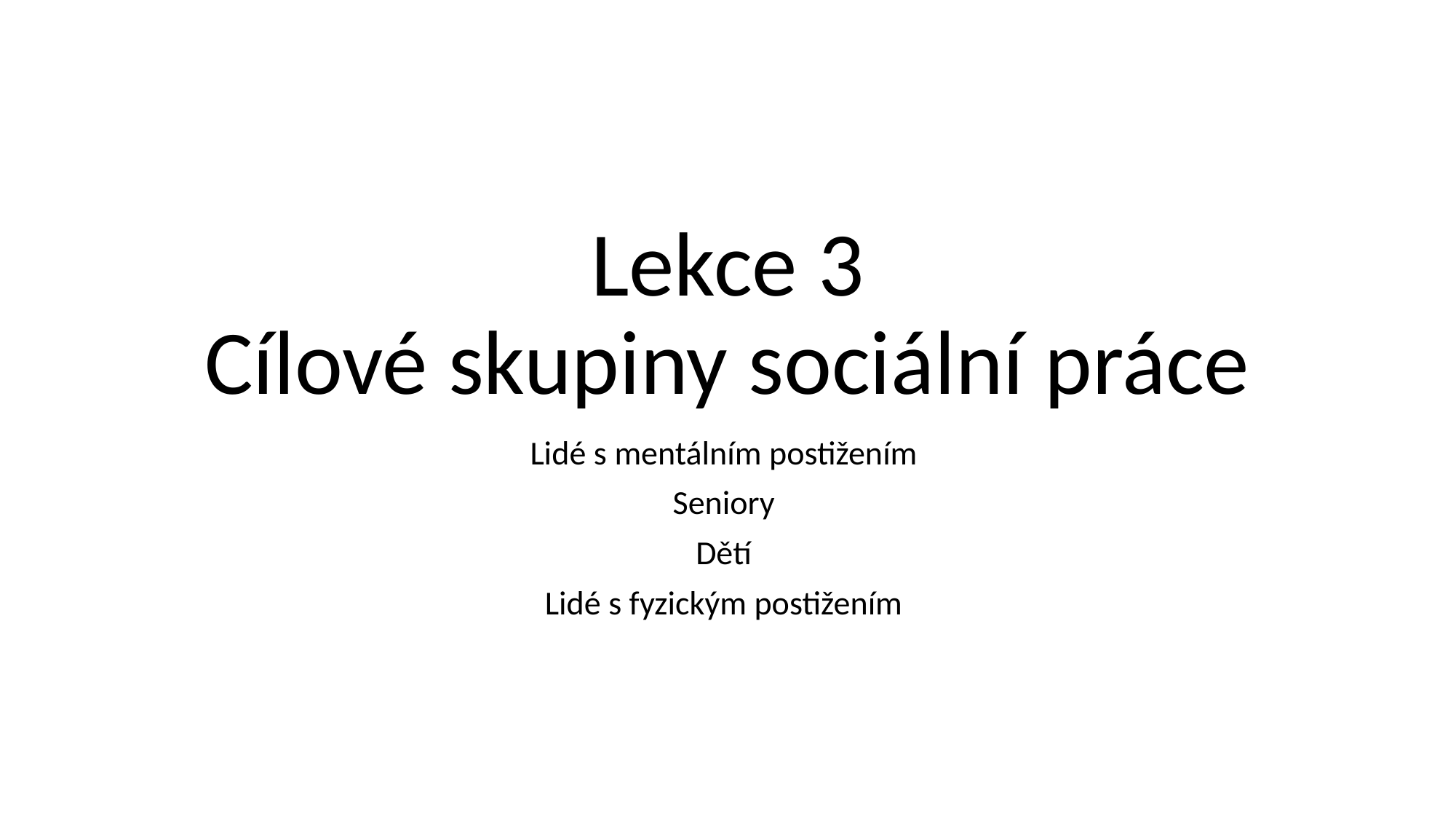

# Lekce 3 Cílové skupiny sociální práce
Lidé s mentálním postižením
Seniory
Dětí
Lidé s fyzickým postižením